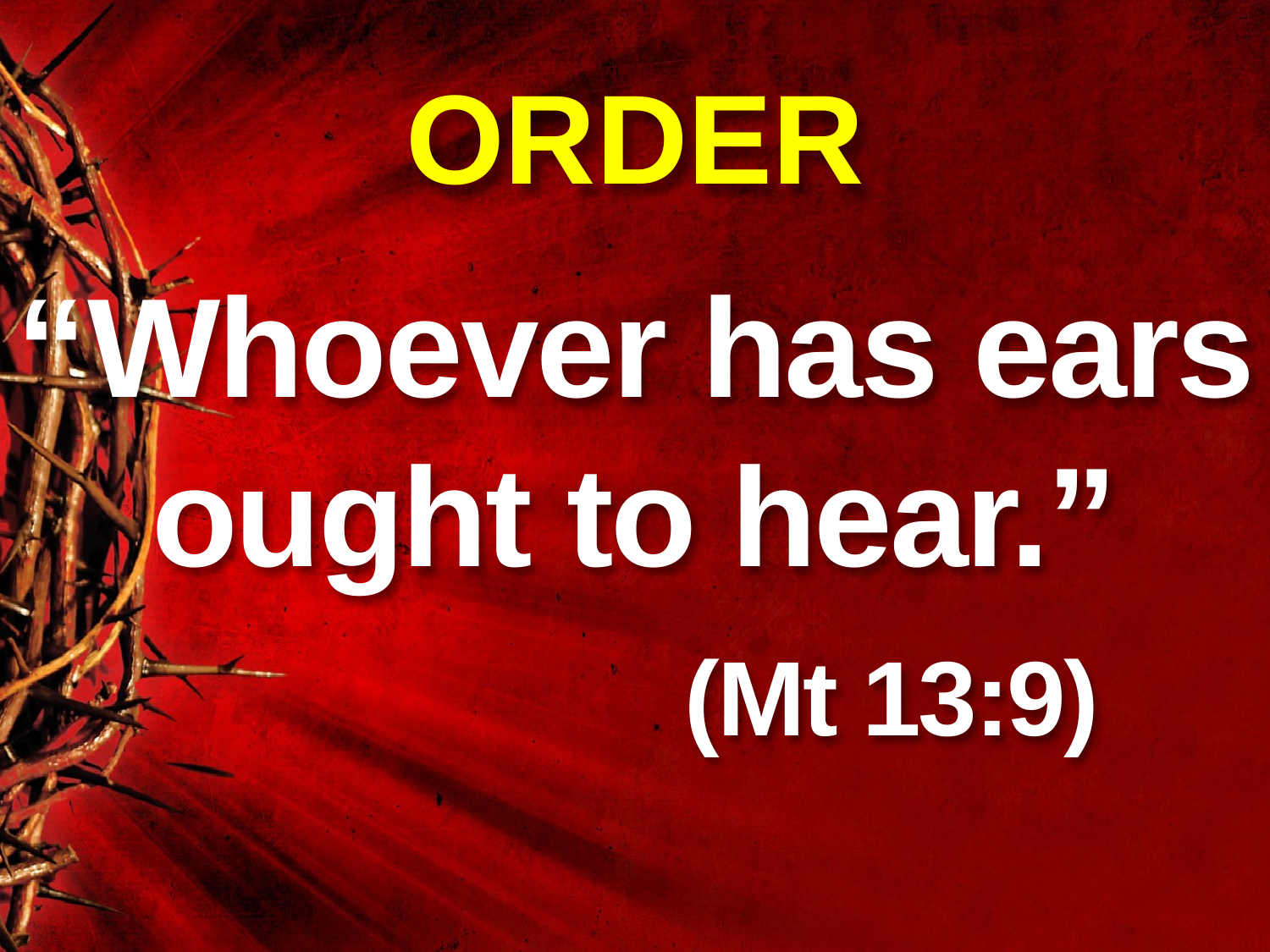

# ORDER
“Whoever has ears ought to hear.”
              (Mt 13:9)